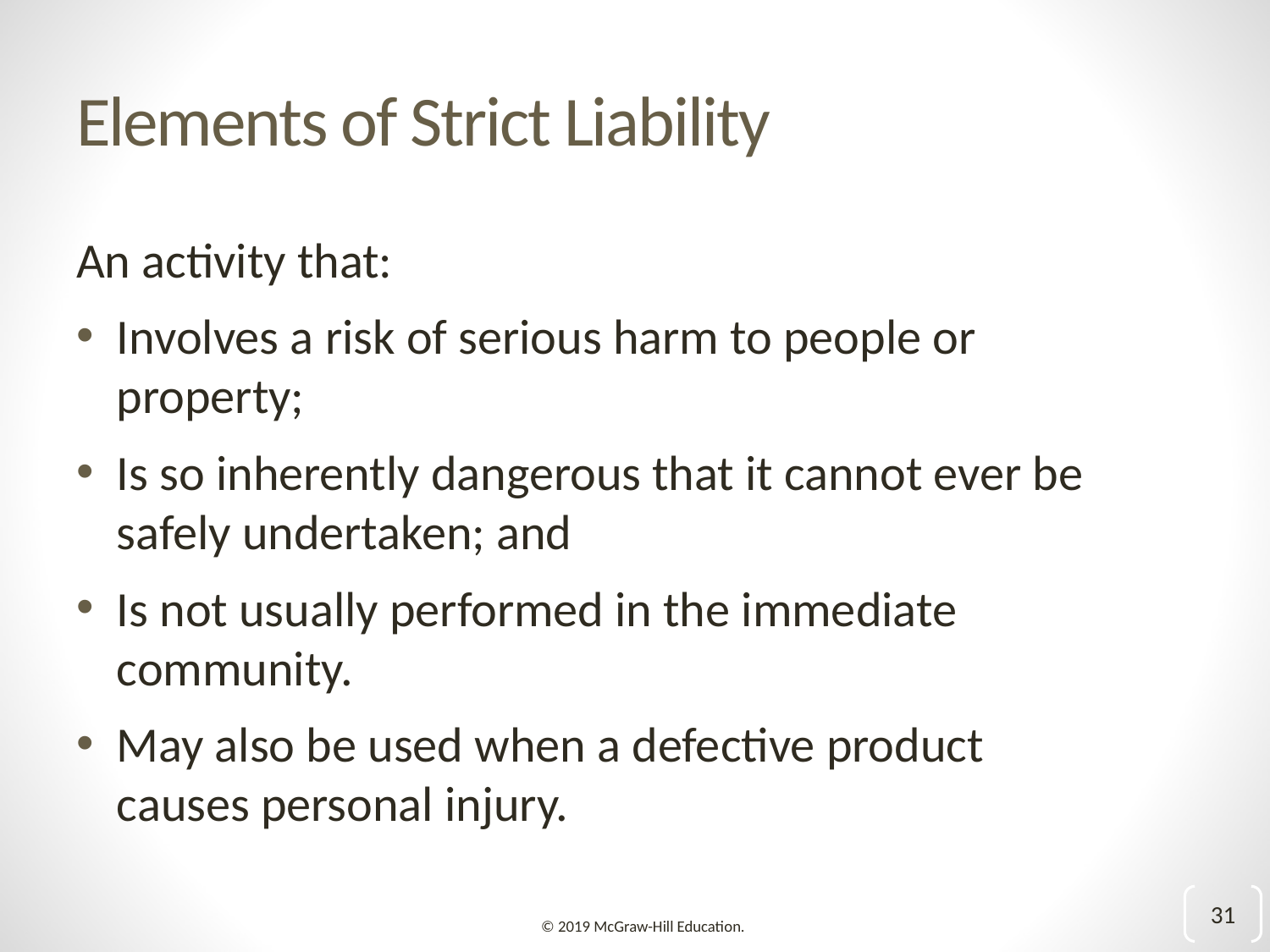

# Elements of Strict Liability
An activity that:
Involves a risk of serious harm to people or property;
Is so inherently dangerous that it cannot ever be safely undertaken; and
Is not usually performed in the immediate community.
May also be used when a defective product causes personal injury.
31